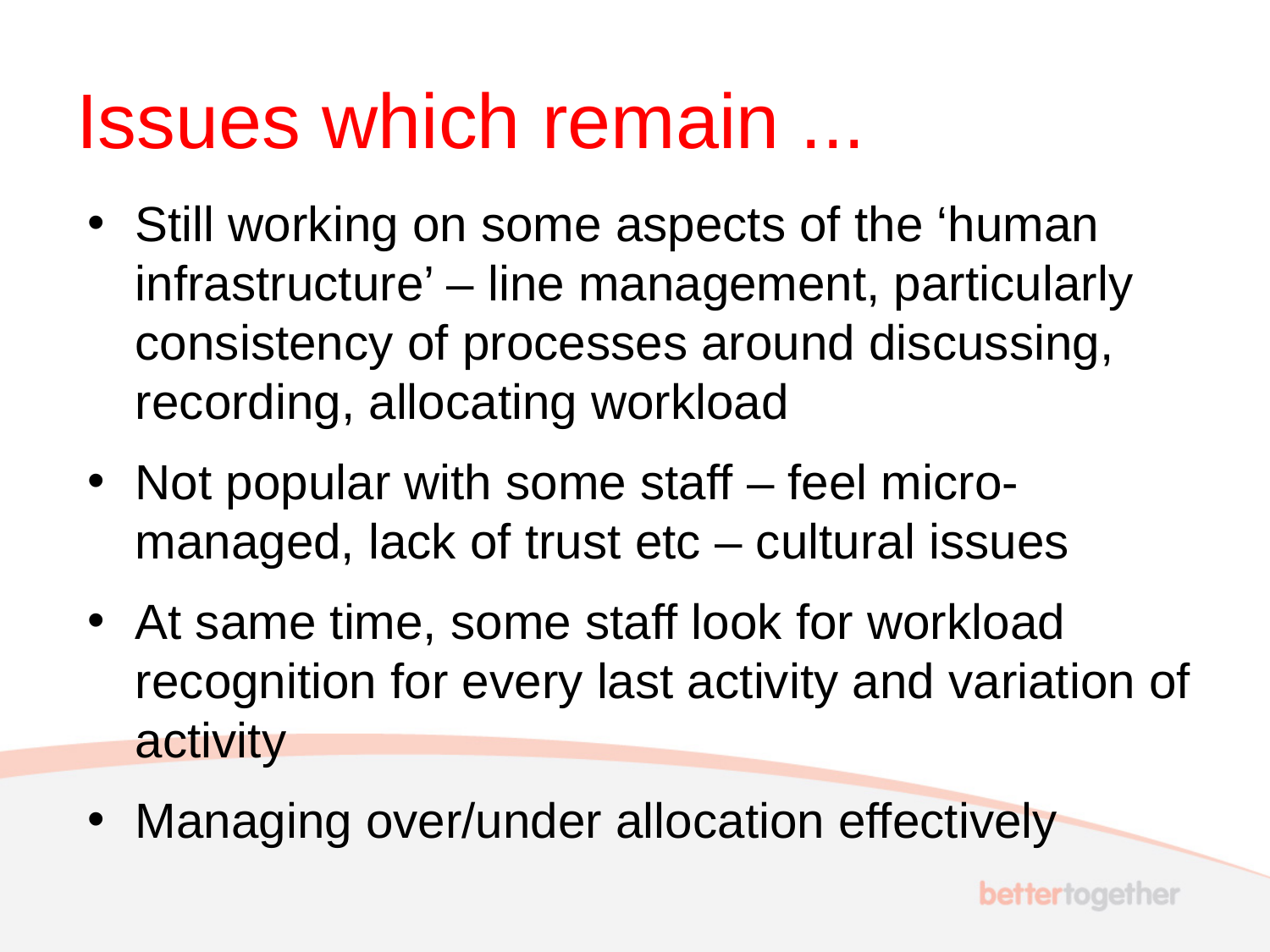

# Issues which remain ...
Still working on some aspects of the ‘human infrastructure’ – line management, particularly consistency of processes around discussing, recording, allocating workload
Not popular with some staff – feel micro-managed, lack of trust etc – cultural issues
At same time, some staff look for workload recognition for every last activity and variation of activity
Managing over/under allocation effectively